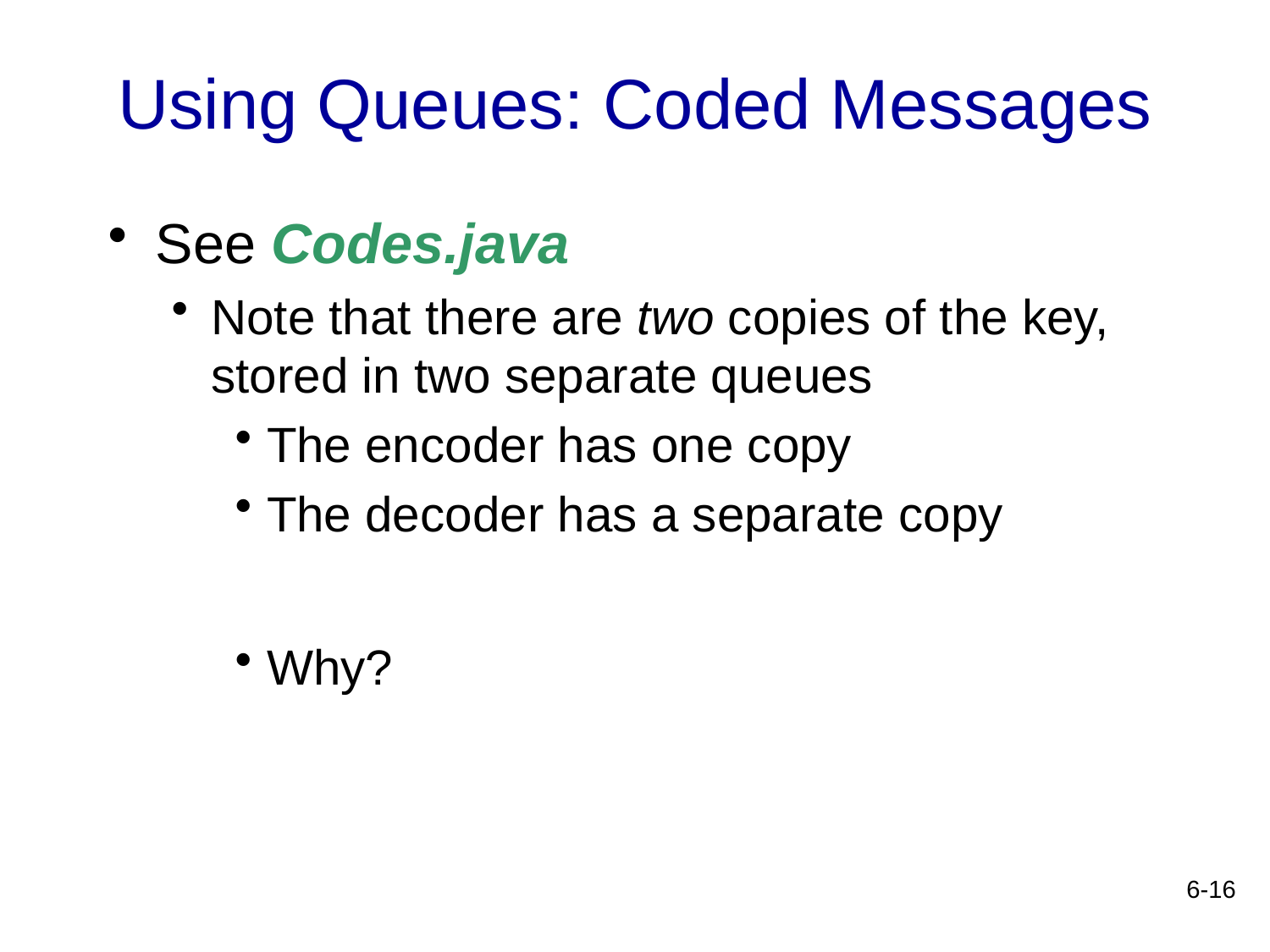

# Using Queues: Coded Messages
See Codes.java
Note that there are two copies of the key, stored in two separate queues
The encoder has one copy
The decoder has a separate copy

Why?

6-16